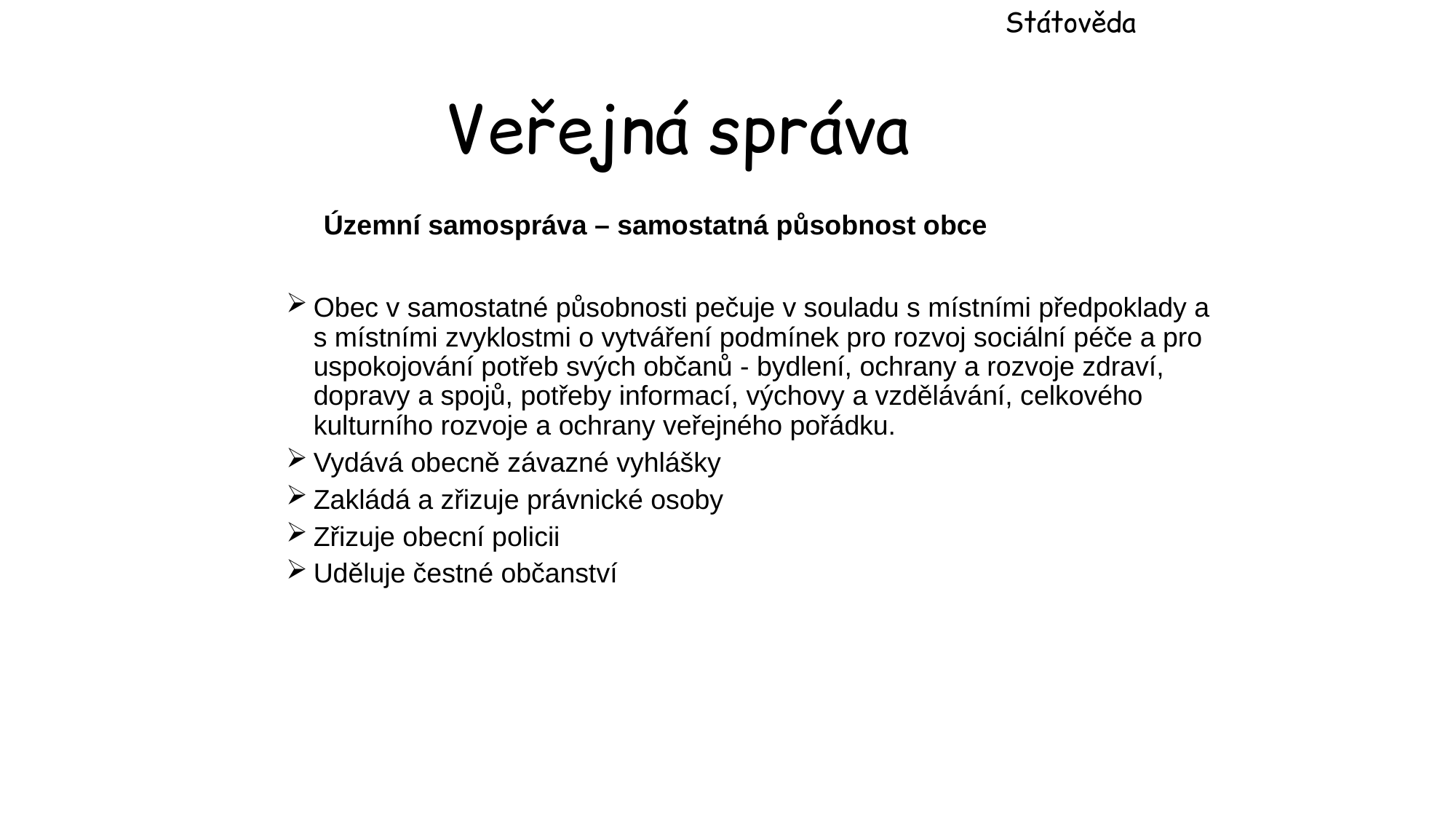

Státověda

Veřejná správa
           Územní samospráva – samostatná působnost obce

Obec v samostatné působnosti pečuje v souladu s místními předpoklady a s místními zvyklostmi o vytváření podmínek pro rozvoj sociální péče a pro uspokojování potřeb svých občanů - bydlení, ochrany a rozvoje zdraví, dopravy a spojů, potřeby informací, výchovy a vzdělávání, celkového kulturního rozvoje a ochrany veřejného pořádku.
Vydává obecně závazné vyhlášky
Zakládá a zřizuje právnické osoby
Zřizuje obecní policii
Uděluje čestné občanství